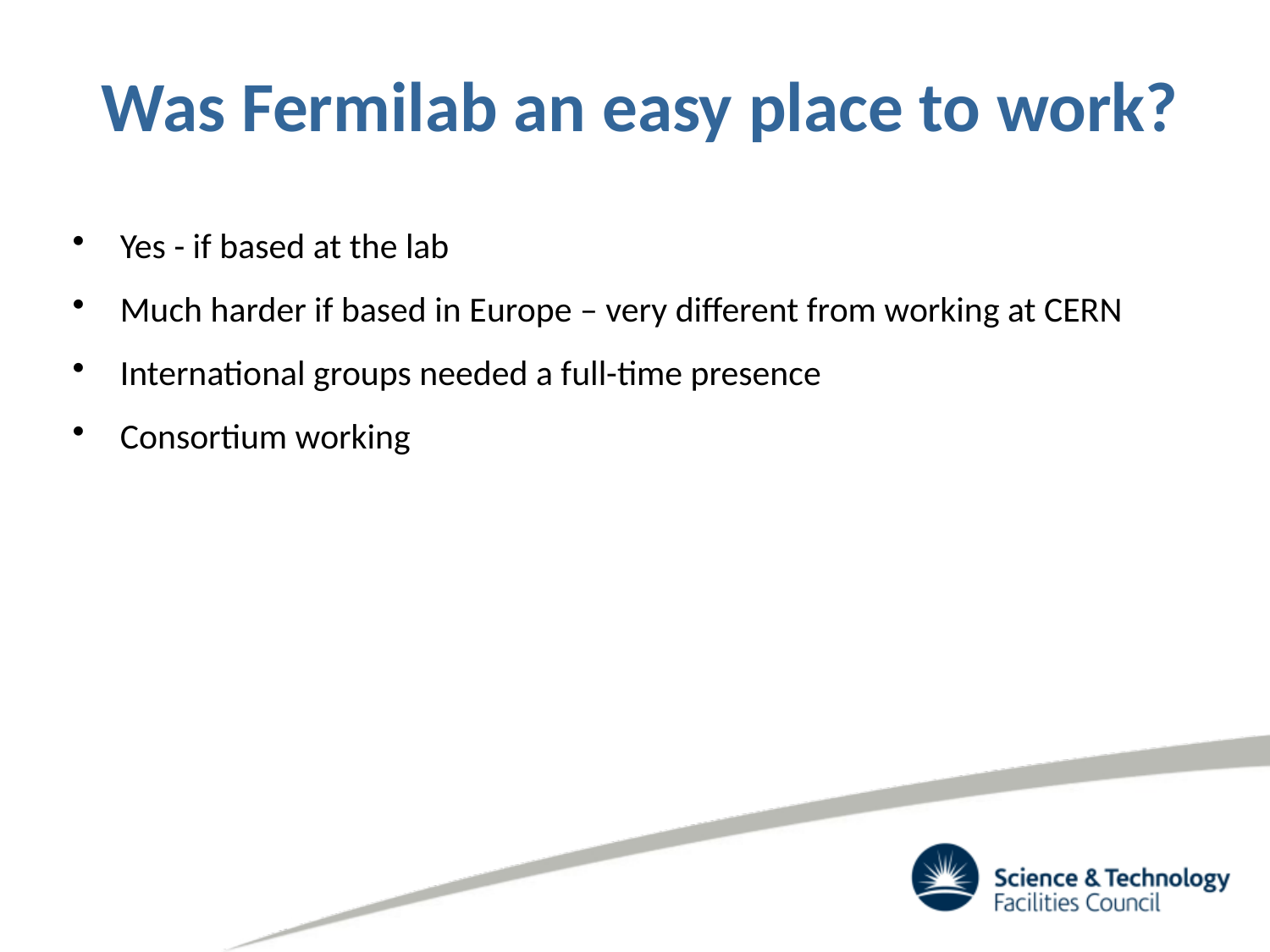

Was Fermilab an easy place to work?
Yes - if based at the lab
Much harder if based in Europe – very different from working at CERN
International groups needed a full-time presence
Consortium working